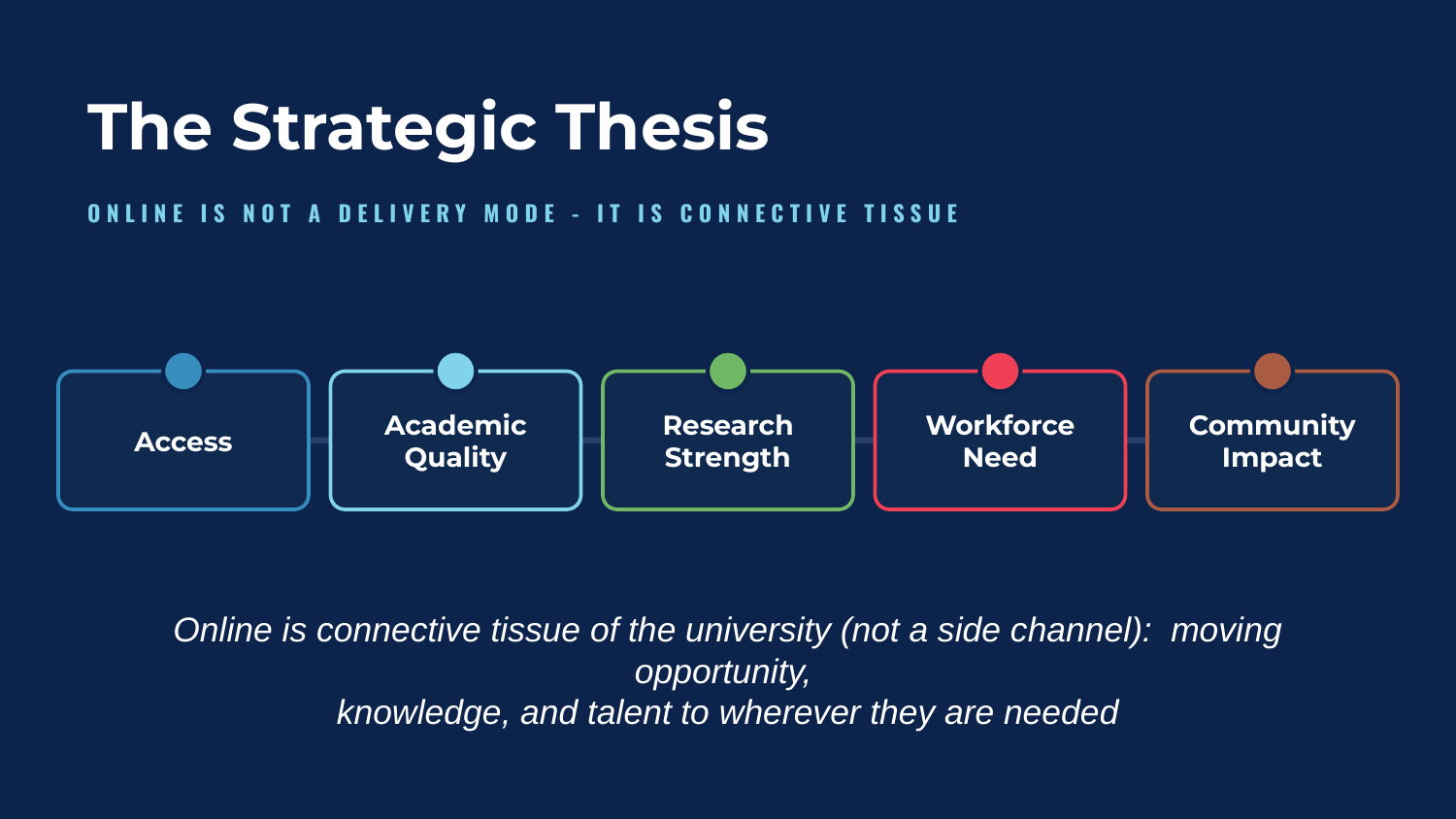

The Strategic Thesis
ONLINE IS NOT A DELIVERY MODE - IT IS CONNECTIVE TISSUE

Access

Academic Quality

Research Strength

Workforce Need

Community Impact

Online is connective tissue of the university (not a side channel):  moving opportunity,
knowledge, and talent to wherever they are needed